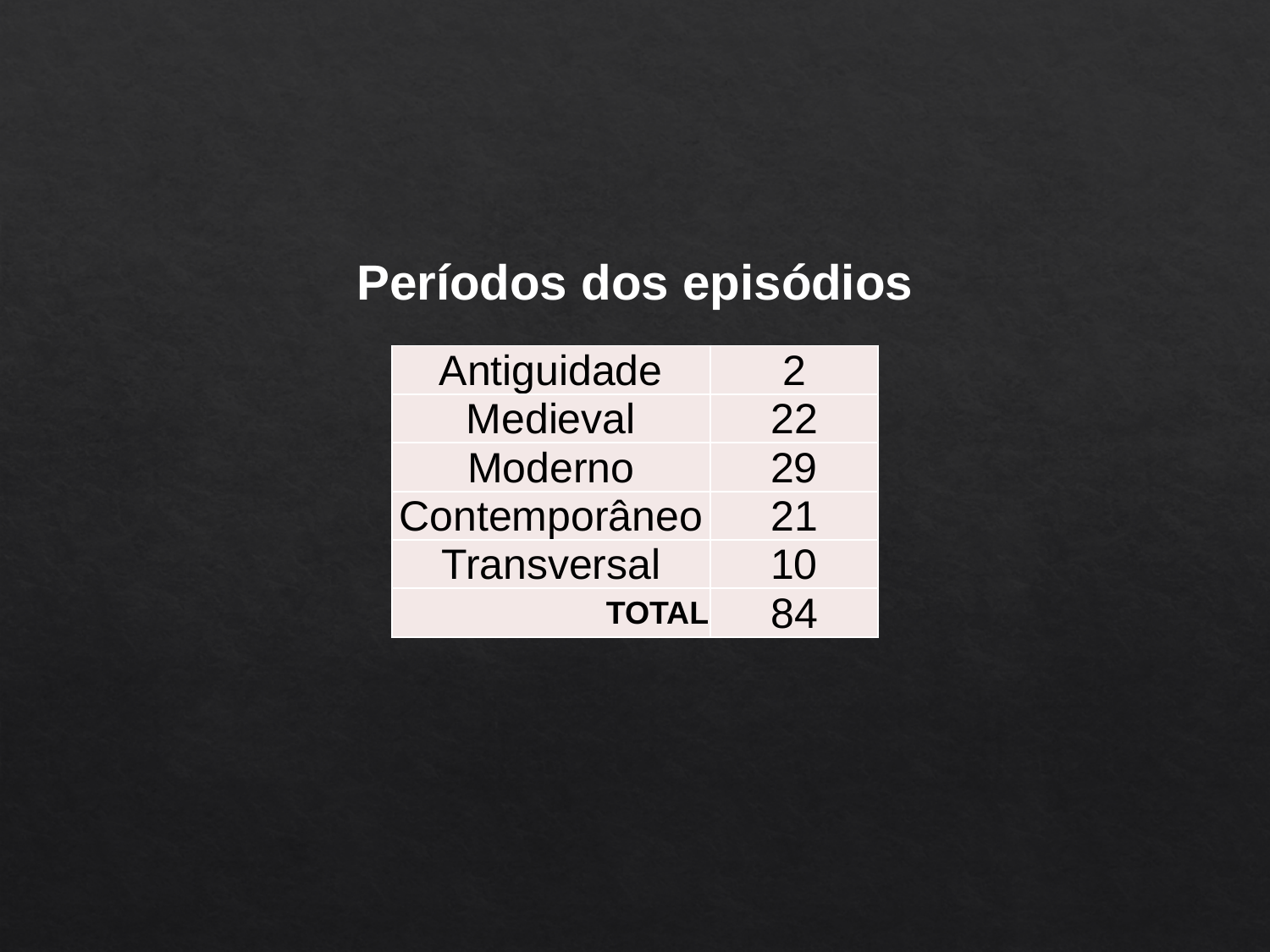

Períodos dos episódios
| Antiguidade | 2 |
| --- | --- |
| Medieval | 22 |
| Moderno | 29 |
| Contemporâneo | 21 |
| Transversal | 10 |
| TOTAL | 84 |